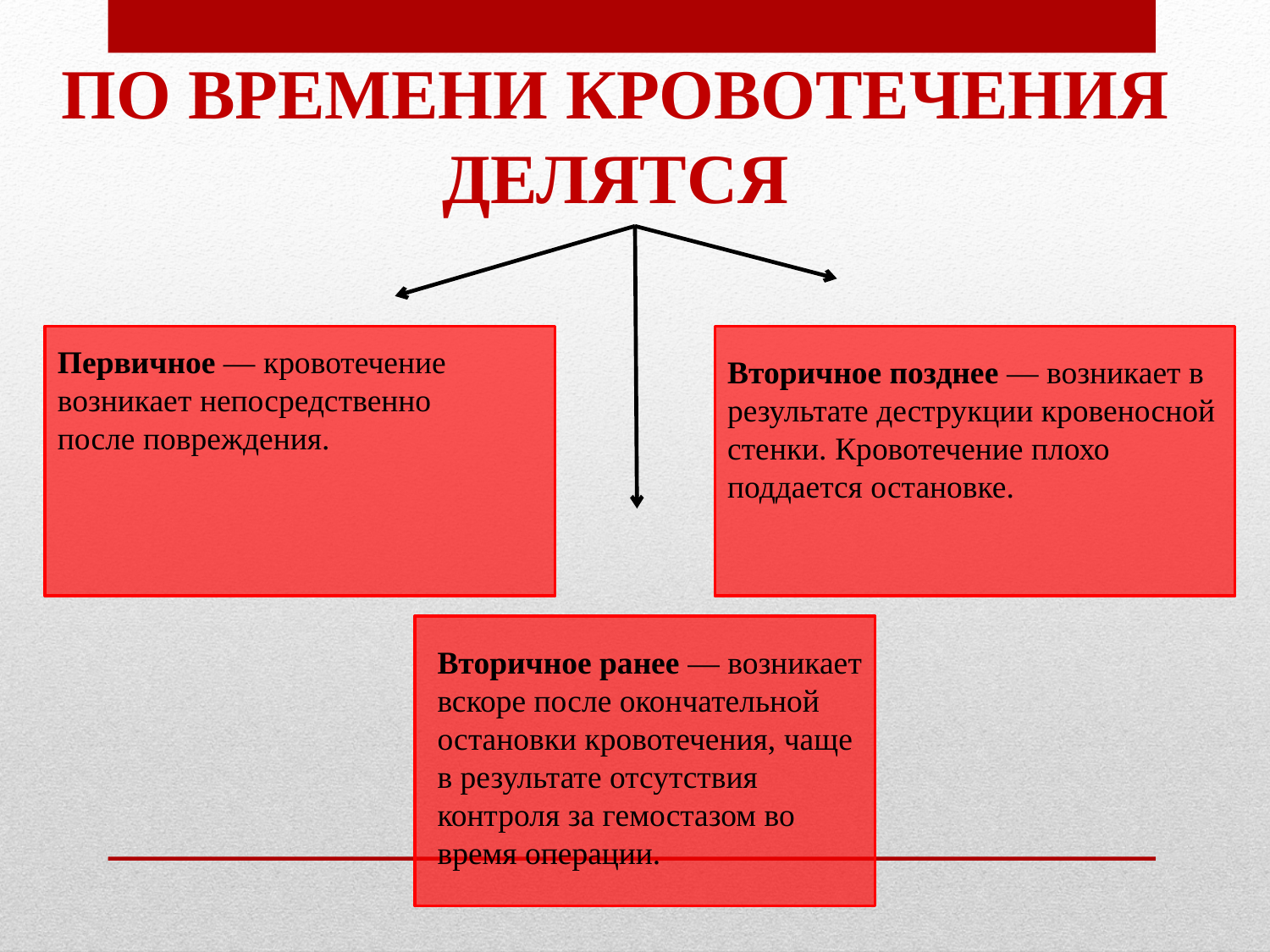

ПО ВРЕМЕНИ КРОВОТЕЧЕНИЯ ДЕЛЯТСЯ

Первичное — кровотечение возникает непосредственно после повреждения.

Вторичное позднее — возникает в результате деструкции кровеносной стенки. Кровотечение плохо поддается остановке.

Вторичное ранее — возникает вскоре после окончательной остановки кровотечения, чаще в результате отсутствия контроля за гемостазом во время операции.